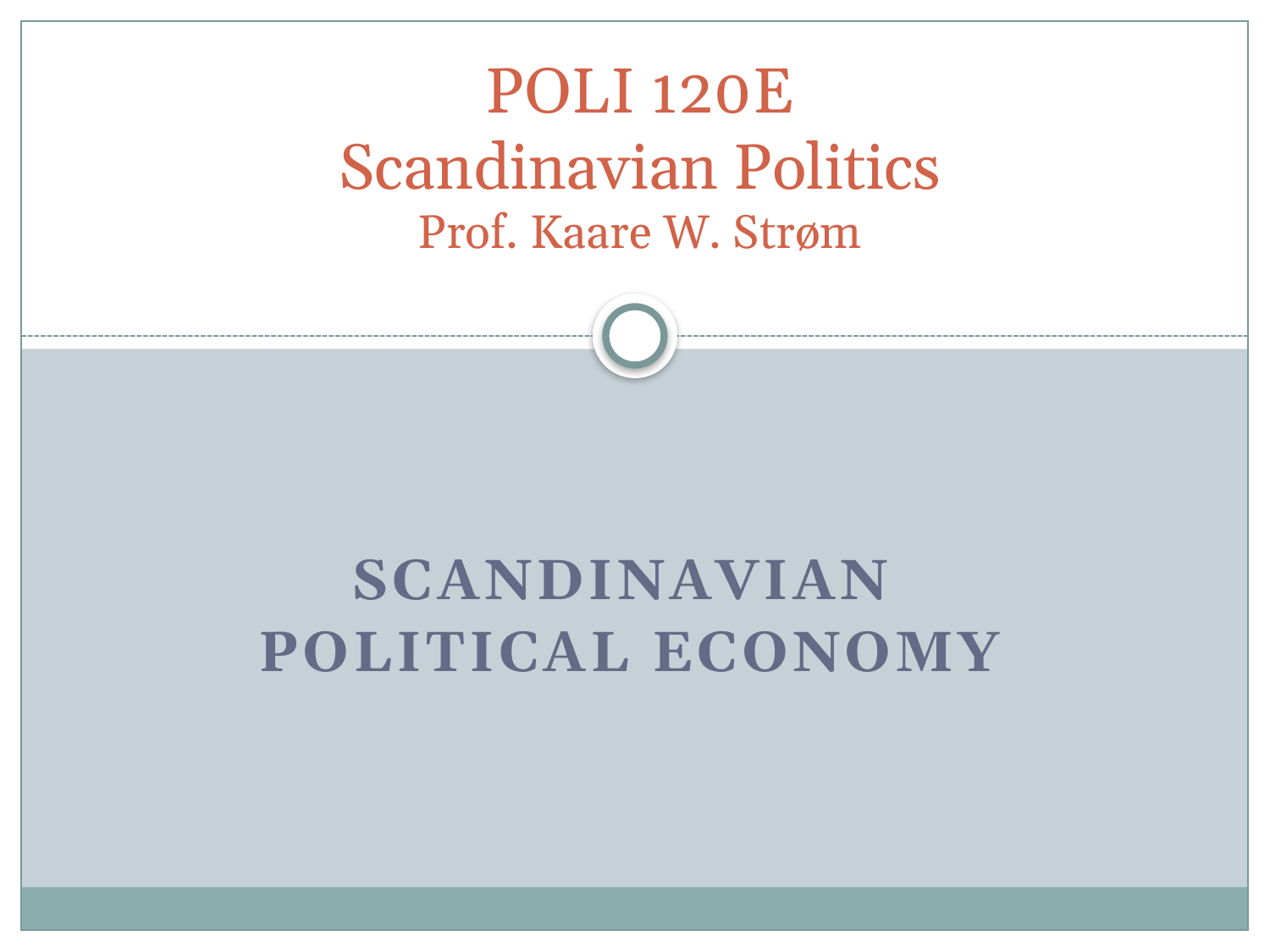

# POLI 120E Scandinavian Politics Prof. Kaare W. Strøm

Scandinavian
Political Economy